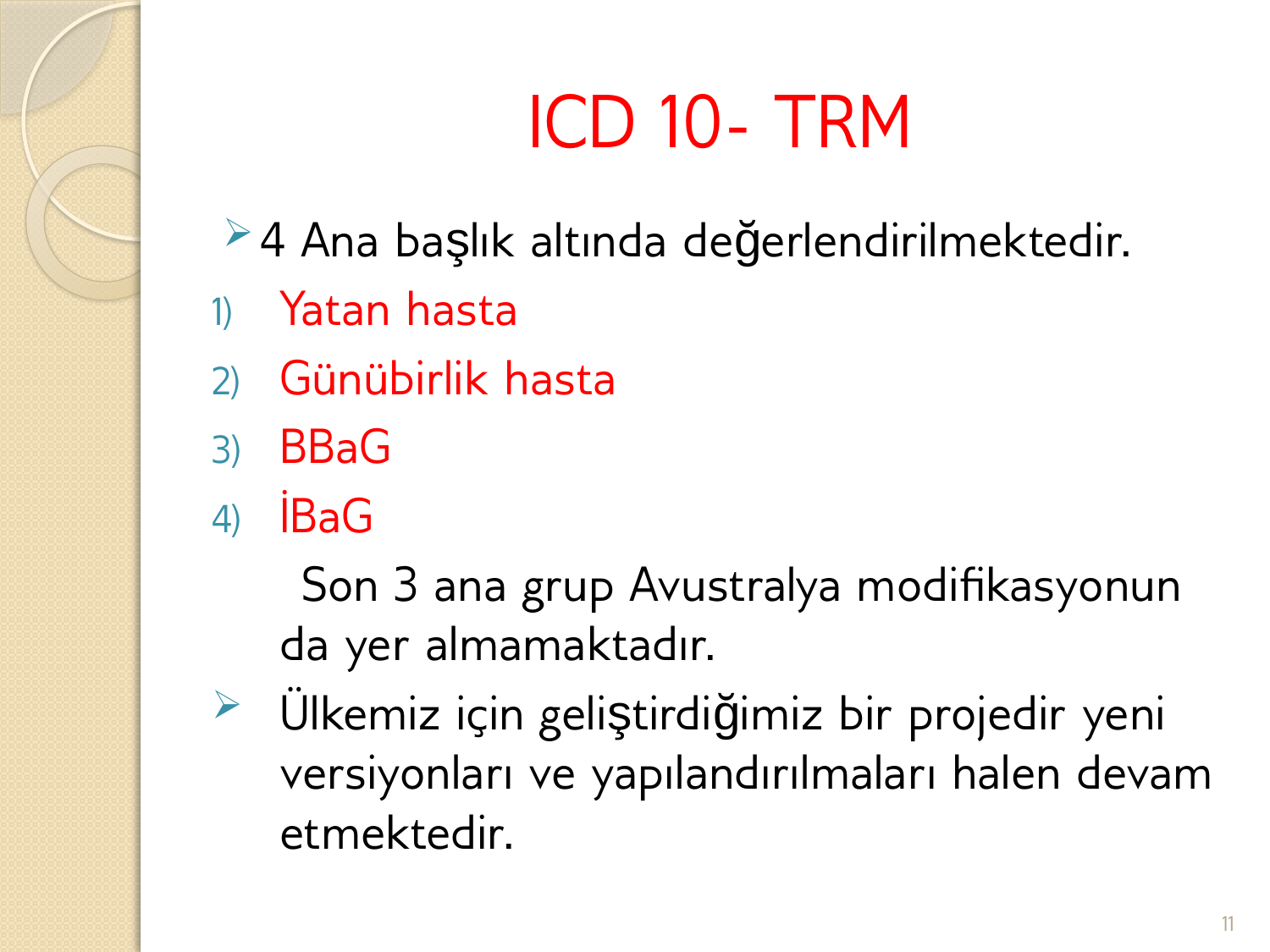

# ICD 10- TRM
4 Ana başlık altında değerlendirilmektedir.
Yatan hasta
Günübirlik hasta
BBaG
İBaG
      Son 3 ana grup Avustralya modifikasyonun da yer almamaktadır.
Ülkemiz için geliştirdiğimiz bir projedir yeni versiyonları ve yapılandırılmaları halen devam etmektedir.
11